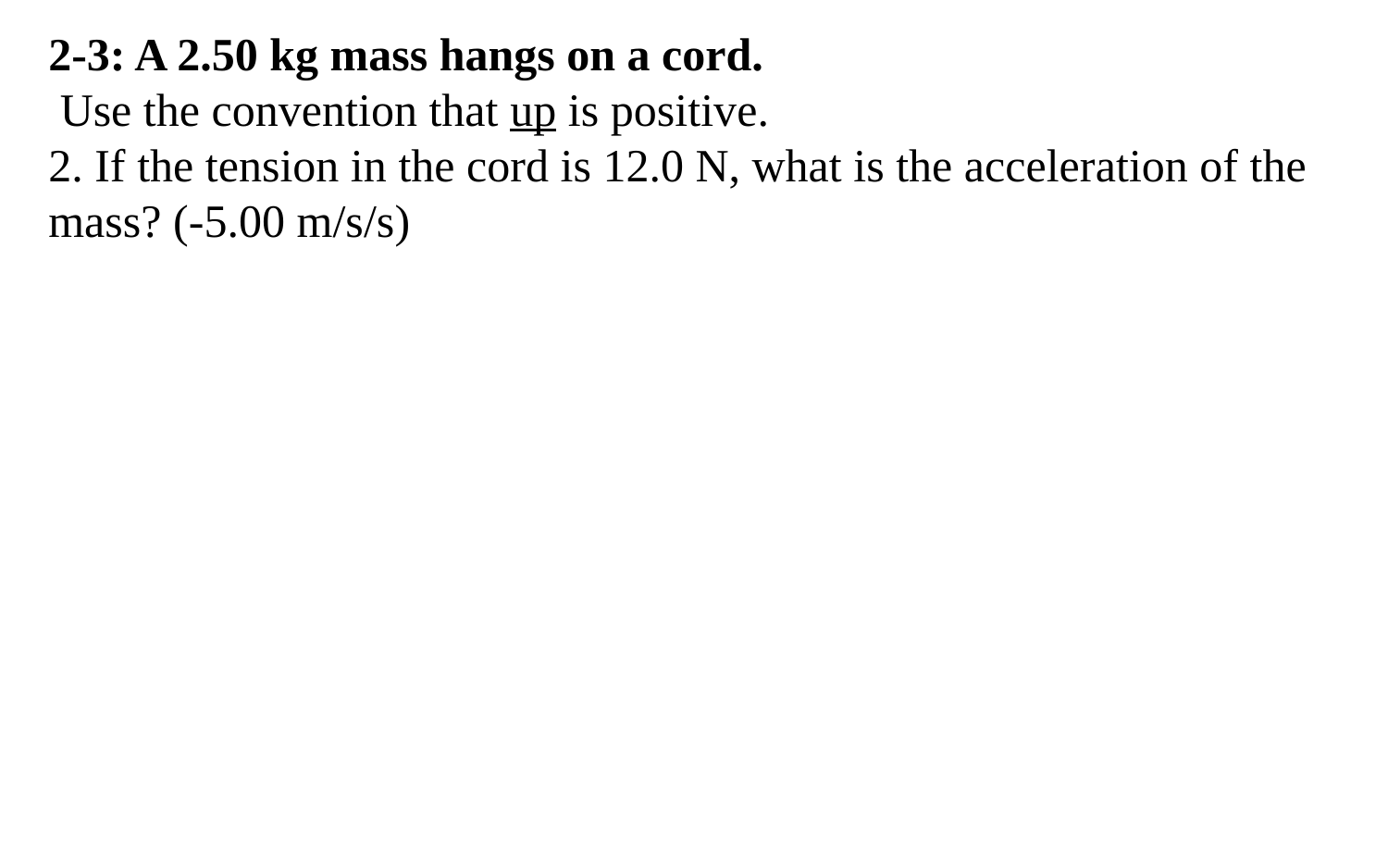

2-3: A 2.50 kg mass hangs on a cord.
 Use the convention that up is positive.
2. If the tension in the cord is 12.0 N, what is the acceleration of the mass? (-5.00 m/s/s)